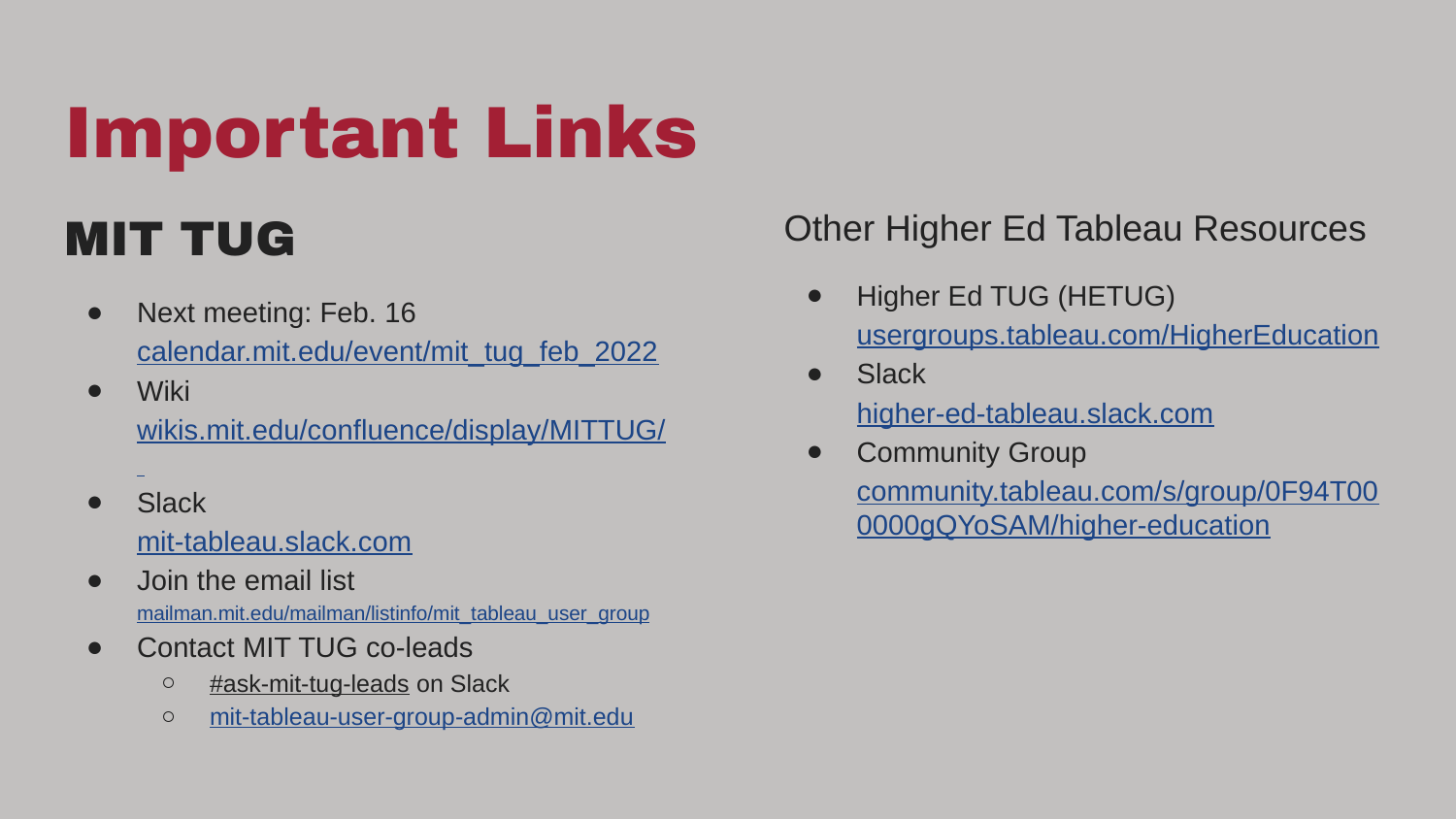

# Important Links
MIT TUG
Next meeting: Feb. 16
calendar.mit.edu/event/mit_tug_feb_2022
Wiki
wikis.mit.edu/confluence/display/MITTUG/
Slack
mit-tableau.slack.com
Join the email list
mailman.mit.edu/mailman/listinfo/mit_tableau_user_group
Contact MIT TUG co-leads
#ask-mit-tug-leads on Slack
mit-tableau-user-group-admin@mit.edu
Other Higher Ed Tableau Resources
Higher Ed TUG (HETUG)
usergroups.tableau.com/HigherEducation
Slack
higher-ed-tableau.slack.com
Community Group
community.tableau.com/s/group/0F94T000000gQYoSAM/higher-education